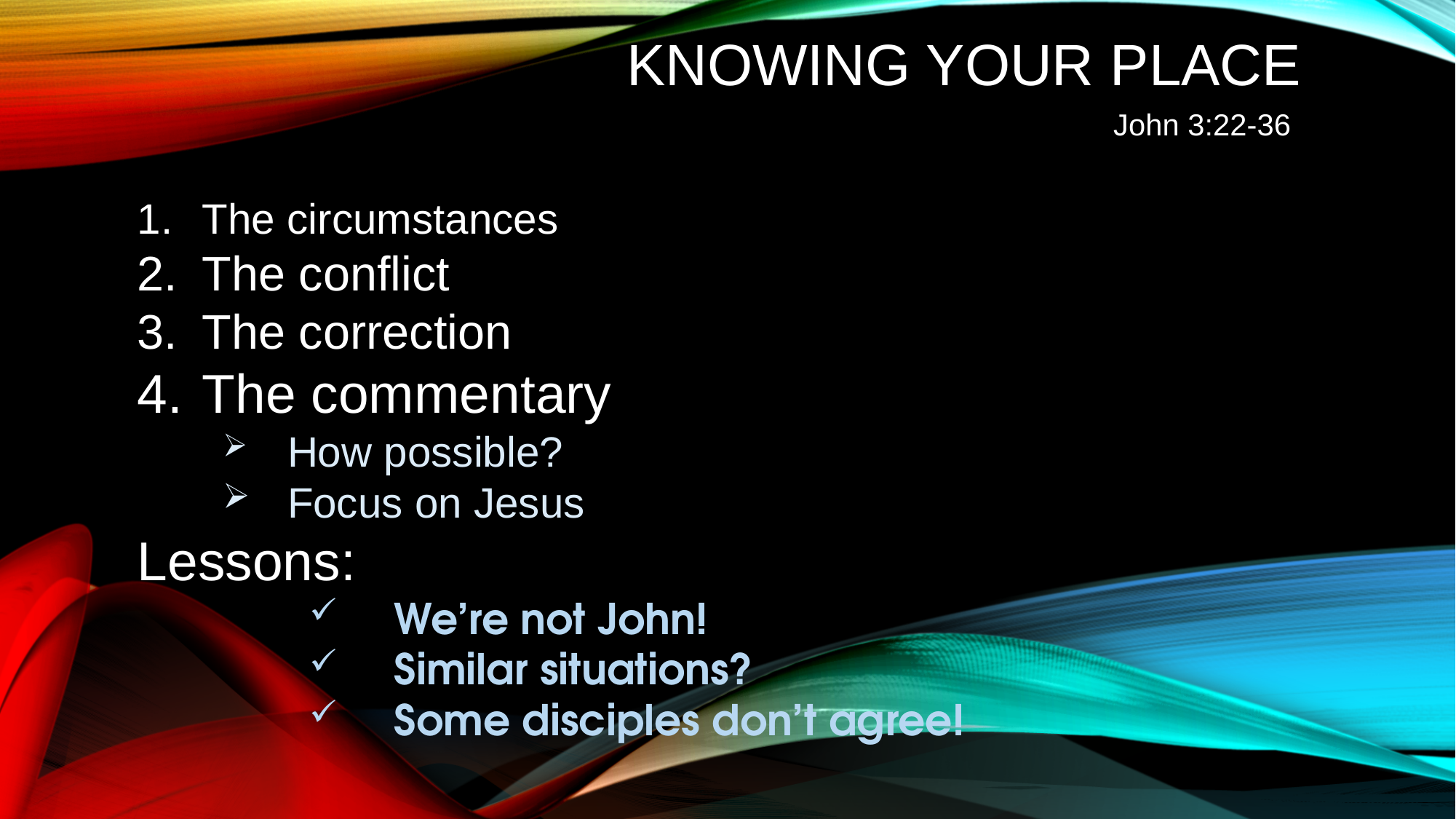

# Knowing your place
John 3:22-36
The circumstances
The conflict
The correction
The commentary
How possible?
Focus on Jesus
Lessons:
We’re not John!
Similar situations?
Some disciples don’t agree!